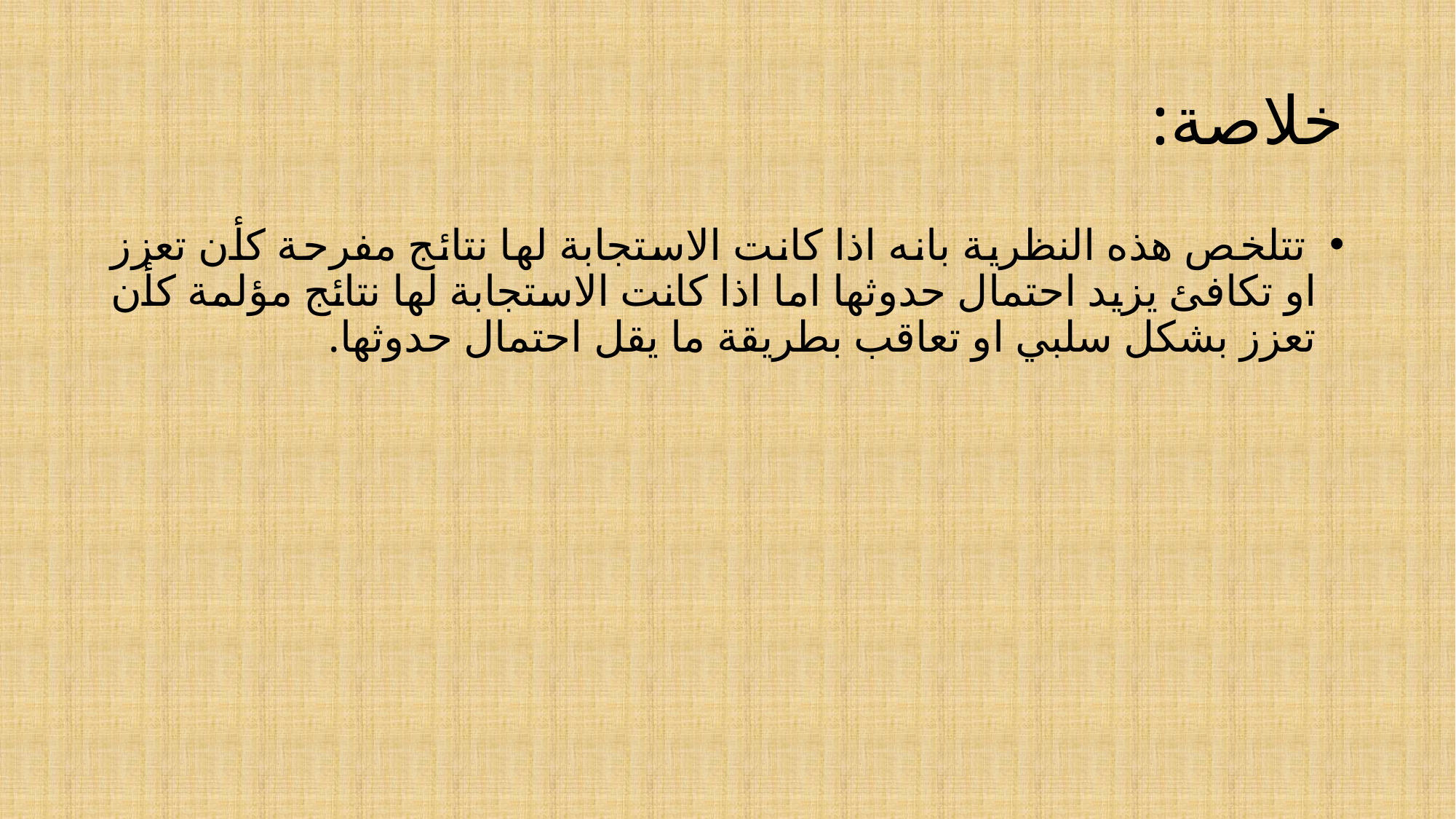

# خلاصة:
 تتلخص هذه النظرية بانه اذا كانت الاستجابة لها نتائج مفرحة كأن تعزز او تكافئ يزيد احتمال حدوثها اما اذا كانت الاستجابة لها نتائج مؤلمة كأن تعزز بشكل سلبي او تعاقب بطريقة ما يقل احتمال حدوثها.